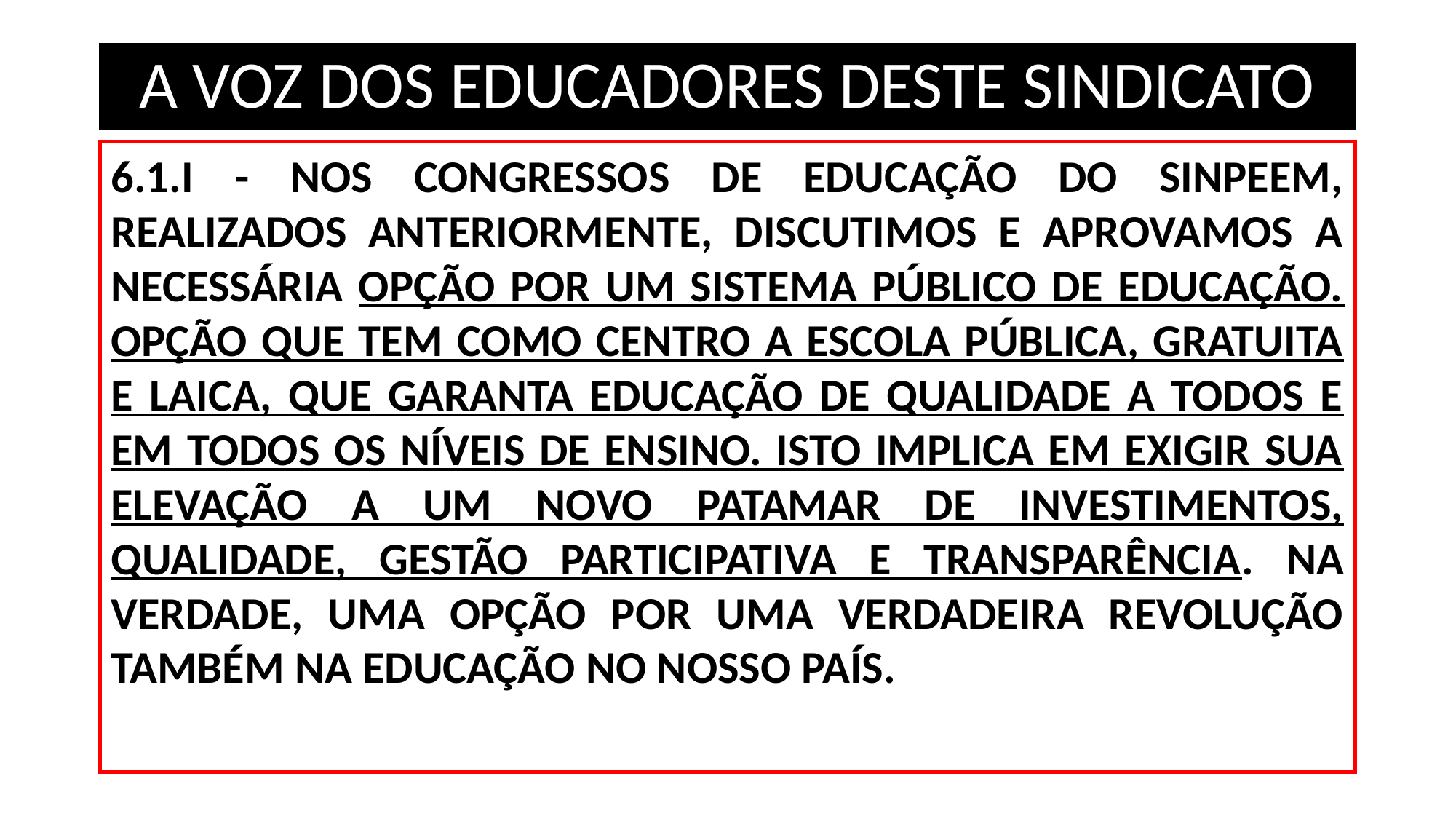

# A VOZ DOS EDUCADORES DESTE SINDICATO
6.1.I - NOS CONGRESSOS DE EDUCAÇÃO DO SINPEEM, REALIZADOS ANTERIORMENTE, DISCUTIMOS E APROVAMOS A NECESSÁRIA OPÇÃO POR UM SISTEMA PÚBLICO DE EDUCAÇÃO. OPÇÃO QUE TEM COMO CENTRO A ESCOLA PÚBLICA, GRATUITA E LAICA, QUE GARANTA EDUCAÇÃO DE QUALIDADE A TODOS E EM TODOS OS NÍVEIS DE ENSINO. ISTO IMPLICA EM EXIGIR SUA ELEVAÇÃO A UM NOVO PATAMAR DE INVESTIMENTOS, QUALIDADE, GESTÃO PARTICIPATIVA E TRANSPARÊNCIA. NA VERDADE, UMA OPÇÃO POR UMA VERDADEIRA REVOLUÇÃO TAMBÉM NA EDUCAÇÃO NO NOSSO PAÍS.